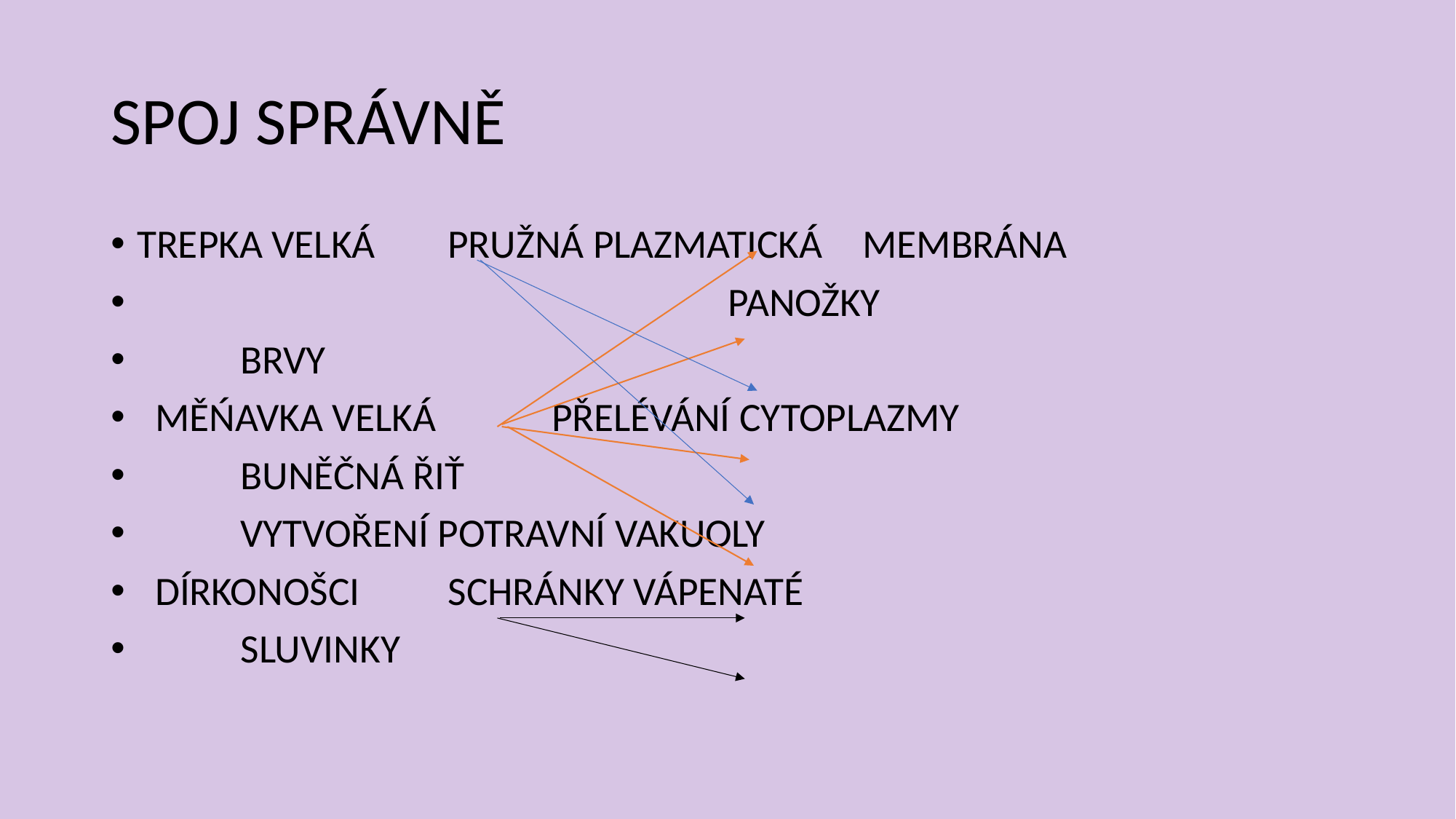

# SPOJ SPRÁVNĚ
TREPKA VELKÁ				PRUŽNÁ PLAZMATICKÁ 								MEMBRÁNA
                                                                 PANOŽKY
 						BRVY
  MĚŃAVKA VELKÁ  			PŘELÉVÁNÍ CYTOPLAZMY
   						BUNĚČNÁ ŘIŤ
  						VYTVOŘENÍ POTRAVNÍ VAKUOLY
  DÍRKONOŠCI				SCHRÁNKY VÁPENATÉ
  						SLUVINKY